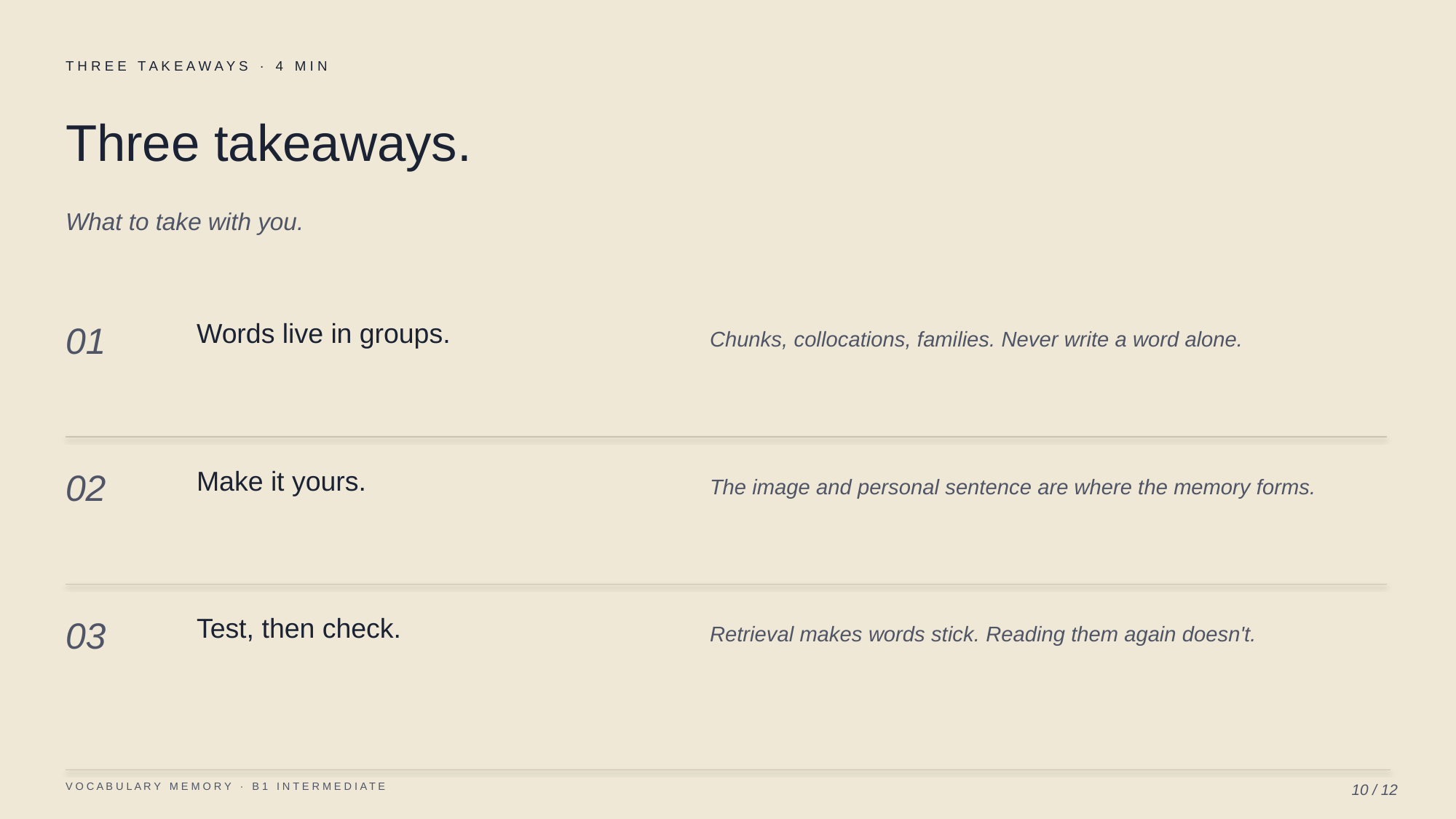

T H R E E   T A K E A W A Y S   ·   4   M I N
Three takeaways.
What to take with you.
01
Words live in groups.
Chunks, collocations, families. Never write a word alone.
02
Make it yours.
The image and personal sentence are where the memory forms.
03
Test, then check.
Retrieval makes words stick. Reading them again doesn't.
V O C A B U L A R Y   M E M O R Y   ·   B 1   I N T E R M E D I A T E
10 / 12